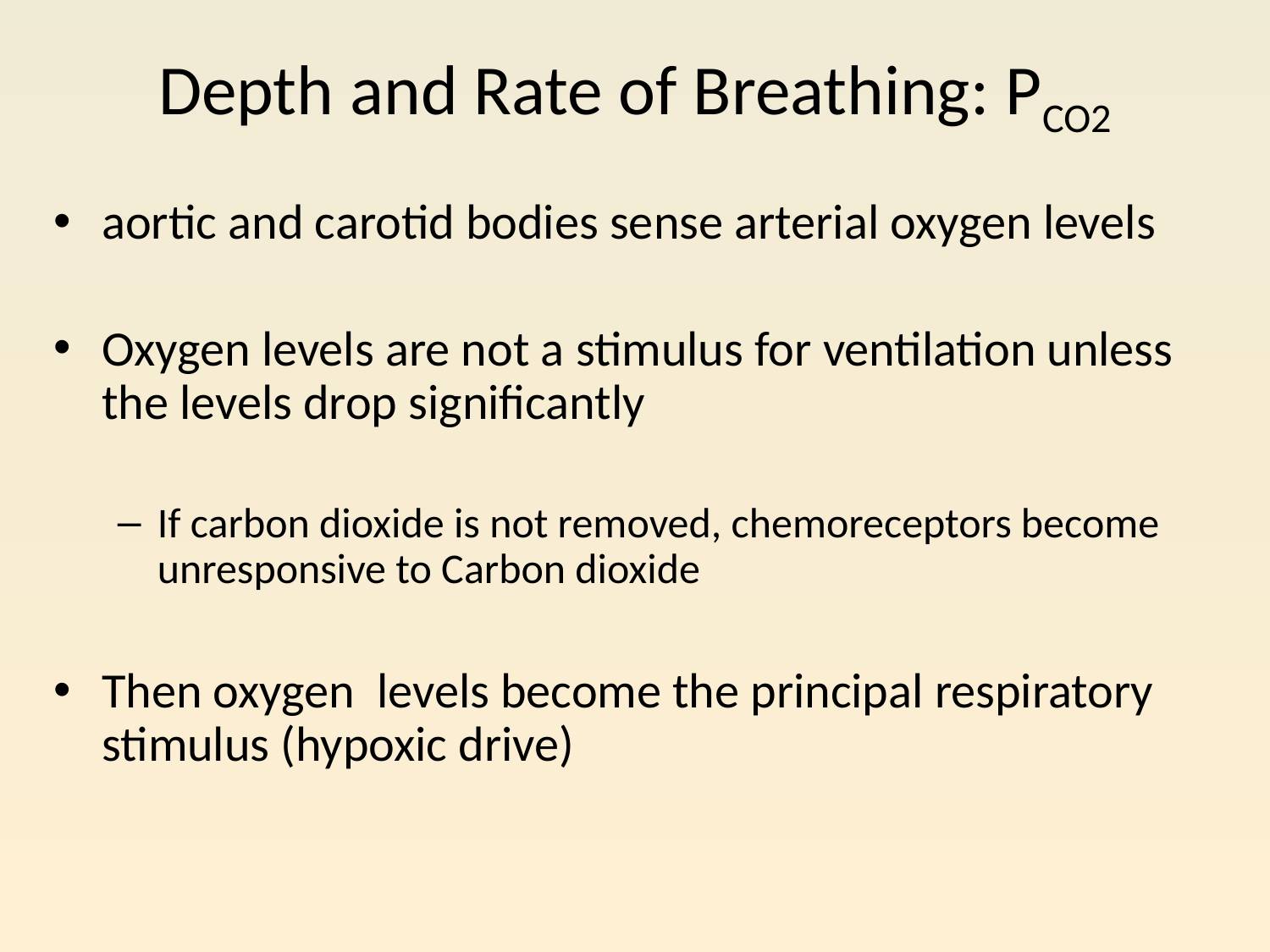

# Depth and Rate of Breathing: PCO2
aortic and carotid bodies sense arterial oxygen levels

Oxygen levels are not a stimulus for ventilation unless the levels drop significantly

If carbon dioxide is not removed, chemoreceptors become unresponsive to Carbon dioxide

Then oxygen  levels become the principal respiratory stimulus (hypoxic drive)